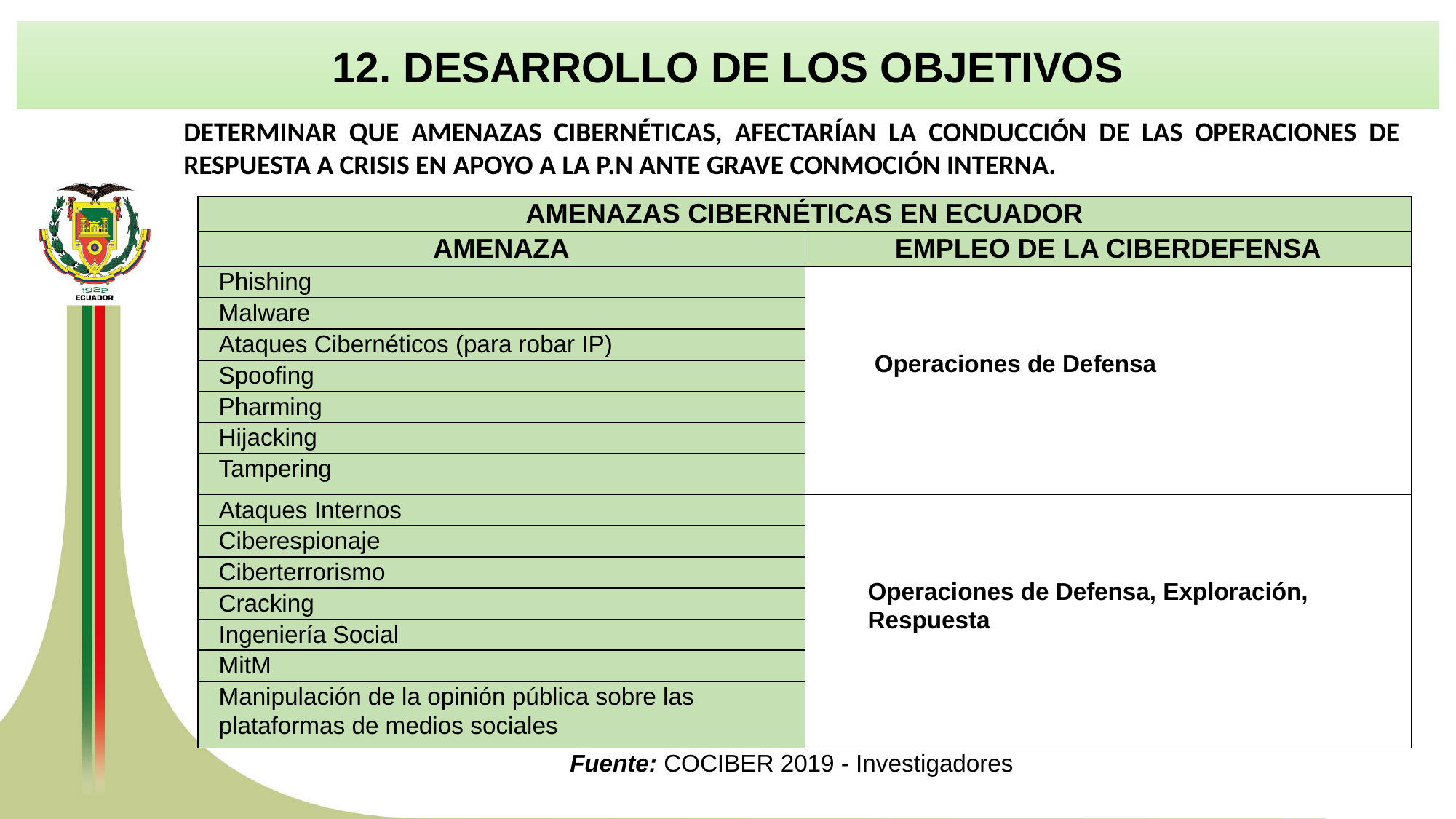

12. DESARROLLO DE LOS OBJETIVOS
DETERMINAR QUE AMENAZAS CIBERNÉTICAS, AFECTARÍAN LA CONDUCCIÓN DE LAS OPERACIONES DE RESPUESTA A CRISIS EN APOYO A LA P.N ANTE GRAVE CONMOCIÓN INTERNA.
| AMENAZAS CIBERNÉTICAS EN ECUADOR |  |
| --- | --- |
| AMENAZA | EMPLEO DE LA CIBERDEFENSA |
| Phishing | Operaciones de Defensa |
| Malware |  |
| Ataques Cibernéticos (para robar IP) |  |
| Spoofing |  |
| Pharming |  |
| Hijacking |  |
| Tampering |  |
| Ataques Internos | Operaciones de Defensa, Exploración, Respuesta |
| Ciberespionaje |  |
| Ciberte­rrorismo |  |
| Cracking |  |
| Ingeniería Social |  |
| MitM |  |
| Manipulación de la opinión pública sobre las plataformas de medios sociales |  |
 Fuente: COCIBER 2019 - Investigadores